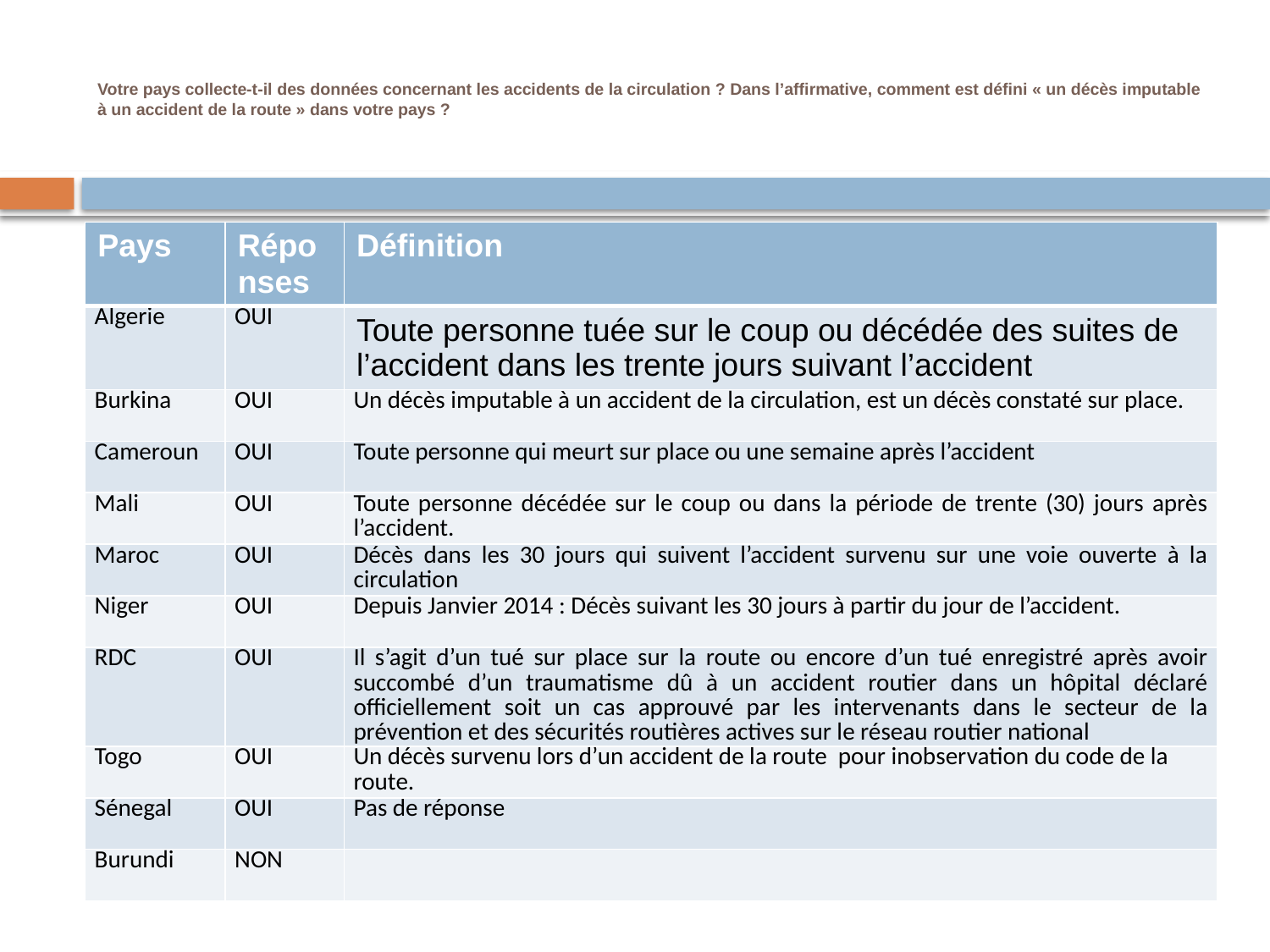

# Votre pays collecte-t-il des données concernant les accidents de la circulation ? Dans l’affirmative, comment est défini « un décès imputable à un accident de la route » dans votre pays ?
| Pays | Réponses | Définition |
| --- | --- | --- |
| Algerie | OUI | Toute personne tuée sur le coup ou décédée des suites de l’accident dans les trente jours suivant l’accident |
| Burkina | OUI | Un décès imputable à un accident de la circulation, est un décès constaté sur place. |
| Cameroun | OUI | Toute personne qui meurt sur place ou une semaine après l’accident |
| Mali | OUI | Toute personne décédée sur le coup ou dans la période de trente (30) jours après l’accident. |
| Maroc | OUI | Décès dans les 30 jours qui suivent l’accident survenu sur une voie ouverte à la circulation |
| Niger | OUI | Depuis Janvier 2014 : Décès suivant les 30 jours à partir du jour de l’accident. |
| RDC | OUI | Il s’agit d’un tué sur place sur la route ou encore d’un tué enregistré après avoir succombé d’un traumatisme dû à un accident routier dans un hôpital déclaré officiellement soit un cas approuvé par les intervenants dans le secteur de la prévention et des sécurités routières actives sur le réseau routier national |
| Togo | OUI | Un décès survenu lors d’un accident de la route pour inobservation du code de la route. |
| Sénegal | OUI | Pas de réponse |
| Burundi | NON |  |